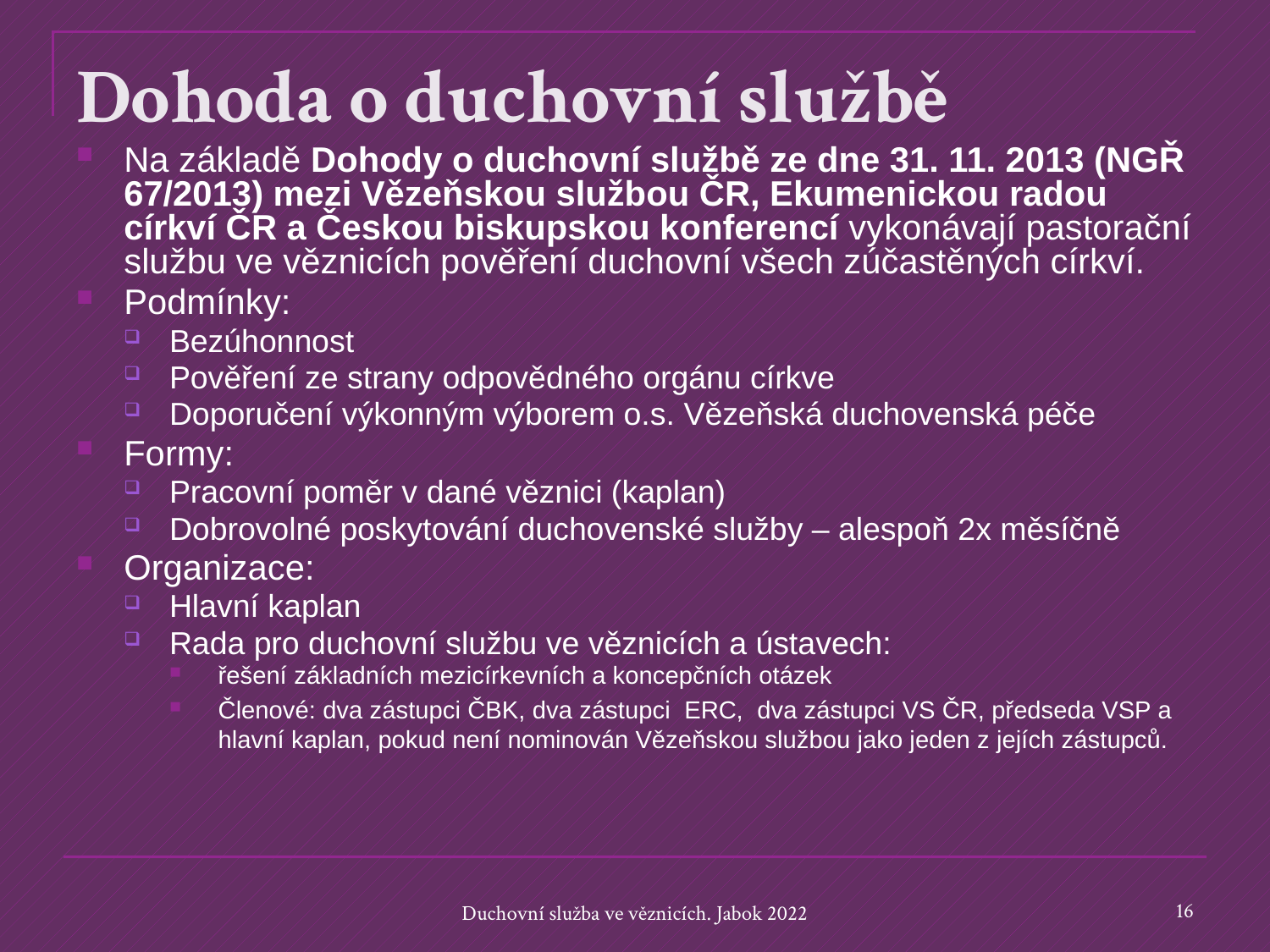

# Dohoda o duchovní službě
Na základě Dohody o duchovní službě ze dne 31. 11. 2013 (NGŘ 67/2013) mezi Vězeňskou službou ČR, Ekumenickou radou církví ČR a Českou biskupskou konferencí vykonávají pastorační službu ve věznicích pověření duchovní všech zúčastěných církví.
Podmínky:
Bezúhonnost
Pověření ze strany odpovědného orgánu církve
Doporučení výkonným výborem o.s. Vězeňská duchovenská péče
Formy:
Pracovní poměr v dané věznici (kaplan)
Dobrovolné poskytování duchovenské služby – alespoň 2x měsíčně
Organizace:
Hlavní kaplan
Rada pro duchovní službu ve věznicích a ústavech:
řešení základních mezicírkevních a koncepčních otázek
Členové: dva zástupci ČBK, dva zástupci  ERC,  dva zástupci VS ČR, předseda VSP a hlavní kaplan, pokud není nominován Vězeňskou službou jako jeden z jejích zástupců.

16
Duchovní služba ve věznicích. Jabok 2022